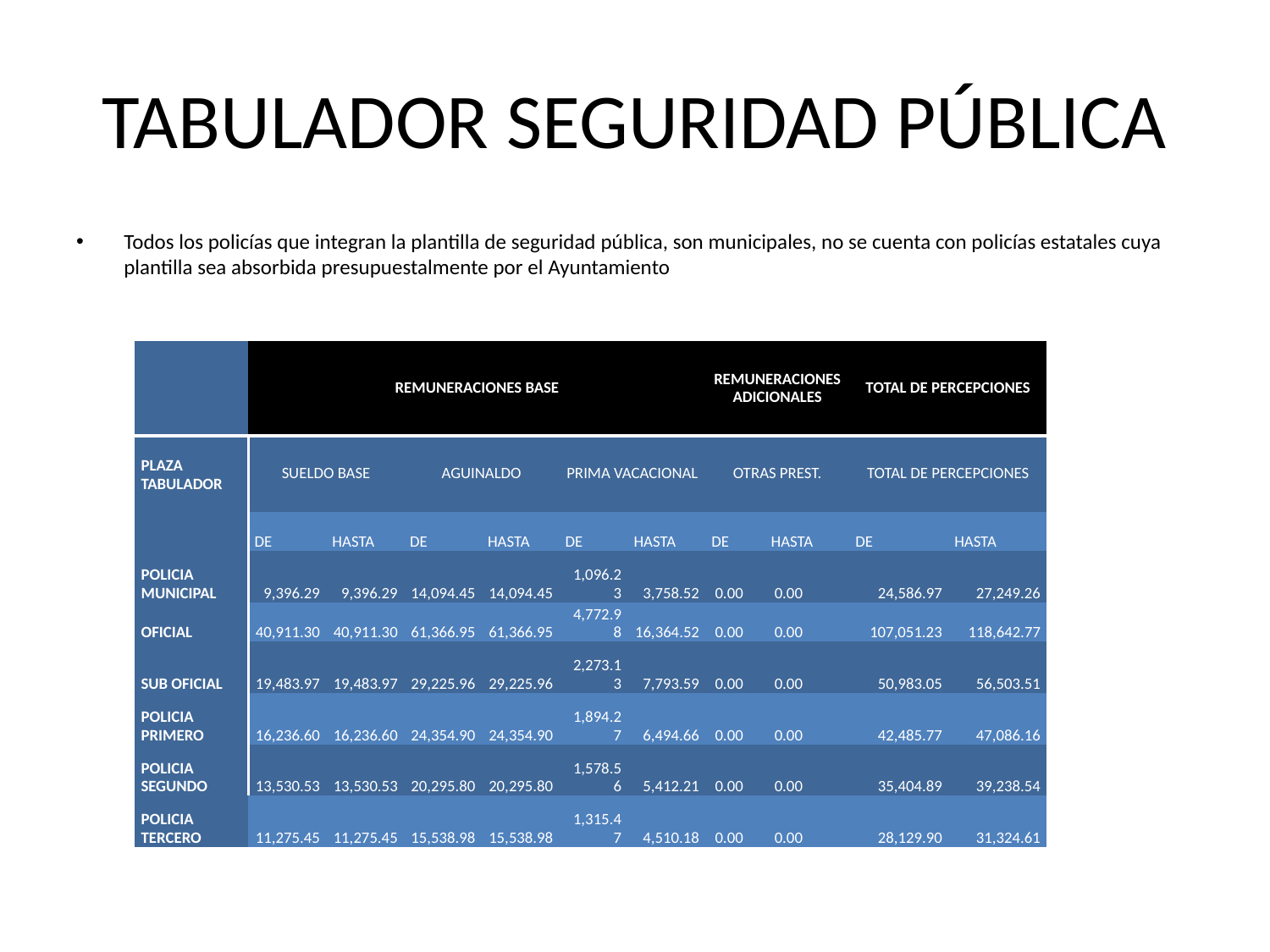

# TABULADOR SEGURIDAD PÚBLICA
Todos los policías que integran la plantilla de seguridad pública, son municipales, no se cuenta con policías estatales cuya plantilla sea absorbida presupuestalmente por el Ayuntamiento
|  | REMUNERACIONES BASE |  |  |  |  |  | REMUNERACIONES ADICIONALES |  | TOTAL DE PERCEPCIONES |  |
| --- | --- | --- | --- | --- | --- | --- | --- | --- | --- | --- |
| PLAZA TABULADOR | SUELDO BASE |  | AGUINALDO |  | PRIMA VACACIONAL |  | OTRAS PREST. |  | TOTAL DE PERCEPCIONES |  |
|  | DE | HASTA | DE | HASTA | DE | HASTA | DE | HASTA | DE | HASTA |
| POLICIA MUNICIPAL | 9,396.29 | 9,396.29 | 14,094.45 | 14,094.45 | 1,096.23 | 3,758.52 | 0.00 | 0.00 | 24,586.97 | 27,249.26 |
| OFICIAL | 40,911.30 | 40,911.30 | 61,366.95 | 61,366.95 | 4,772.98 | 16,364.52 | 0.00 | 0.00 | 107,051.23 | 118,642.77 |
| SUB OFICIAL | 19,483.97 | 19,483.97 | 29,225.96 | 29,225.96 | 2,273.13 | 7,793.59 | 0.00 | 0.00 | 50,983.05 | 56,503.51 |
| POLICIA PRIMERO | 16,236.60 | 16,236.60 | 24,354.90 | 24,354.90 | 1,894.27 | 6,494.66 | 0.00 | 0.00 | 42,485.77 | 47,086.16 |
| POLICIA SEGUNDO | 13,530.53 | 13,530.53 | 20,295.80 | 20,295.80 | 1,578.56 | 5,412.21 | 0.00 | 0.00 | 35,404.89 | 39,238.54 |
| POLICIA TERCERO | 11,275.45 | 11,275.45 | 15,538.98 | 15,538.98 | 1,315.47 | 4,510.18 | 0.00 | 0.00 | 28,129.90 | 31,324.61 |